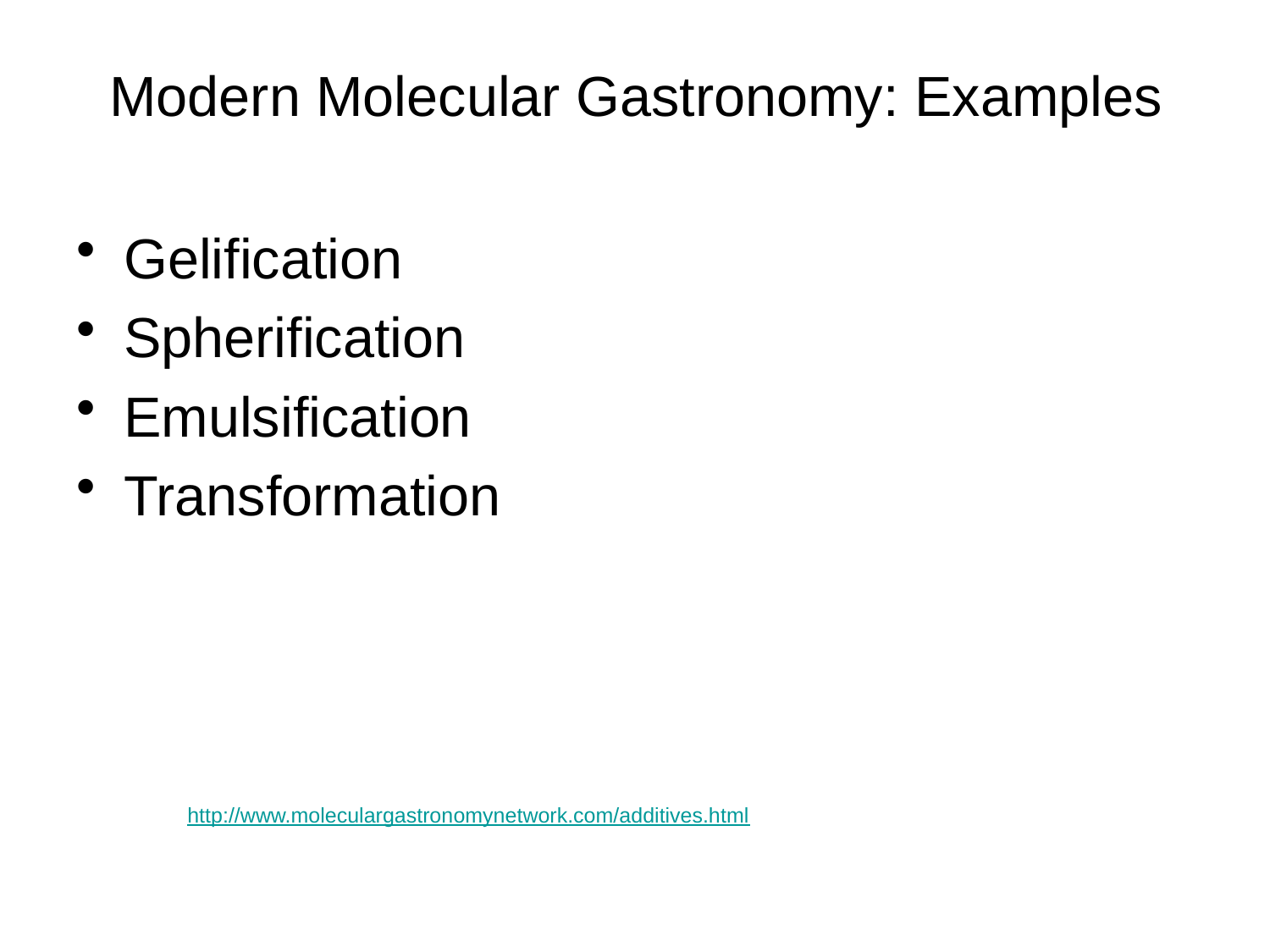

# Modern Molecular Gastronomy: Examples
Gelification
Spherification
Emulsification
Transformation
http://www.moleculargastronomynetwork.com/additives.html